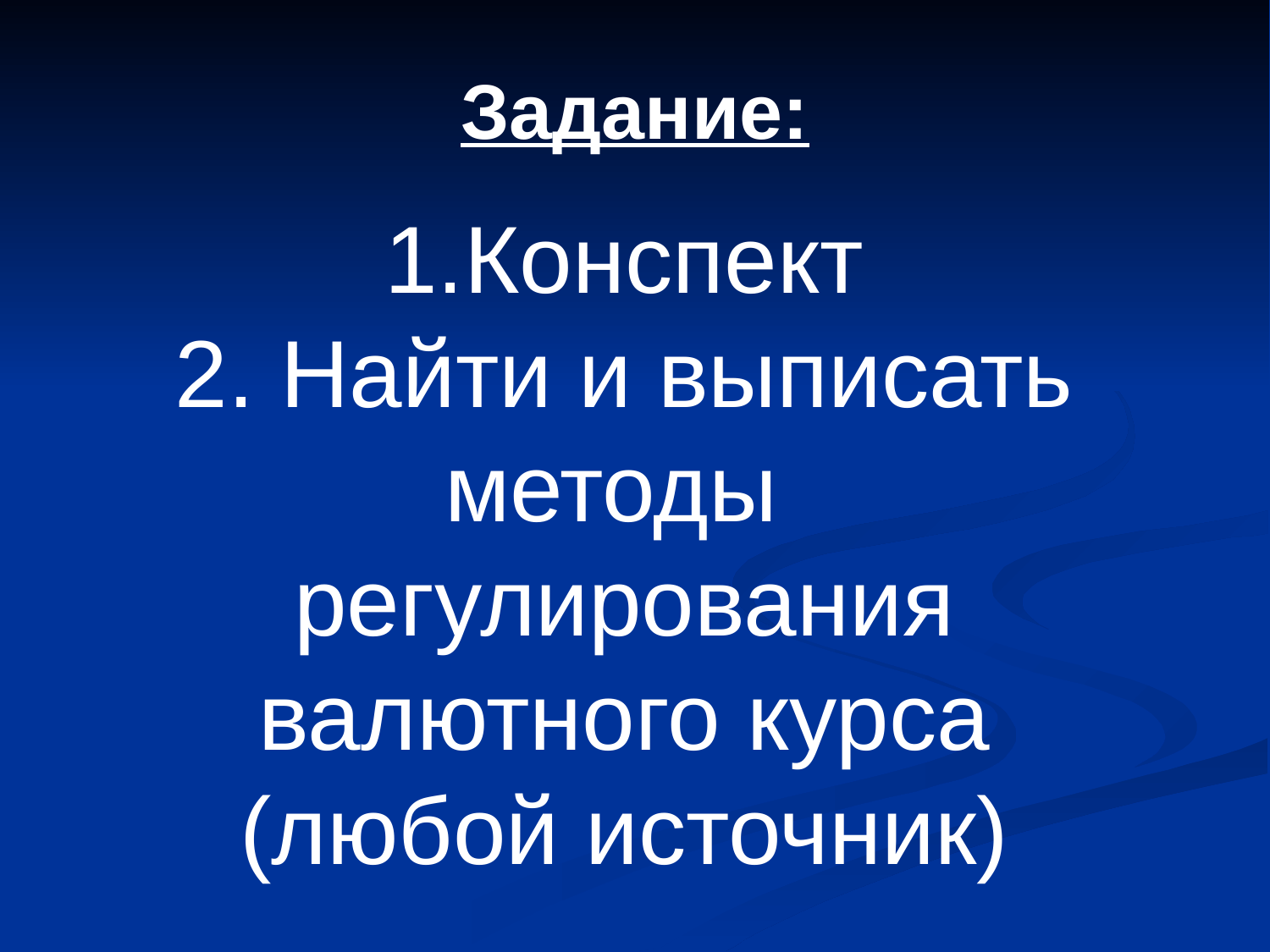

Задание:
1.Конспект
2. Найти и выписать методы
регулирования валютного курса (любой источник)